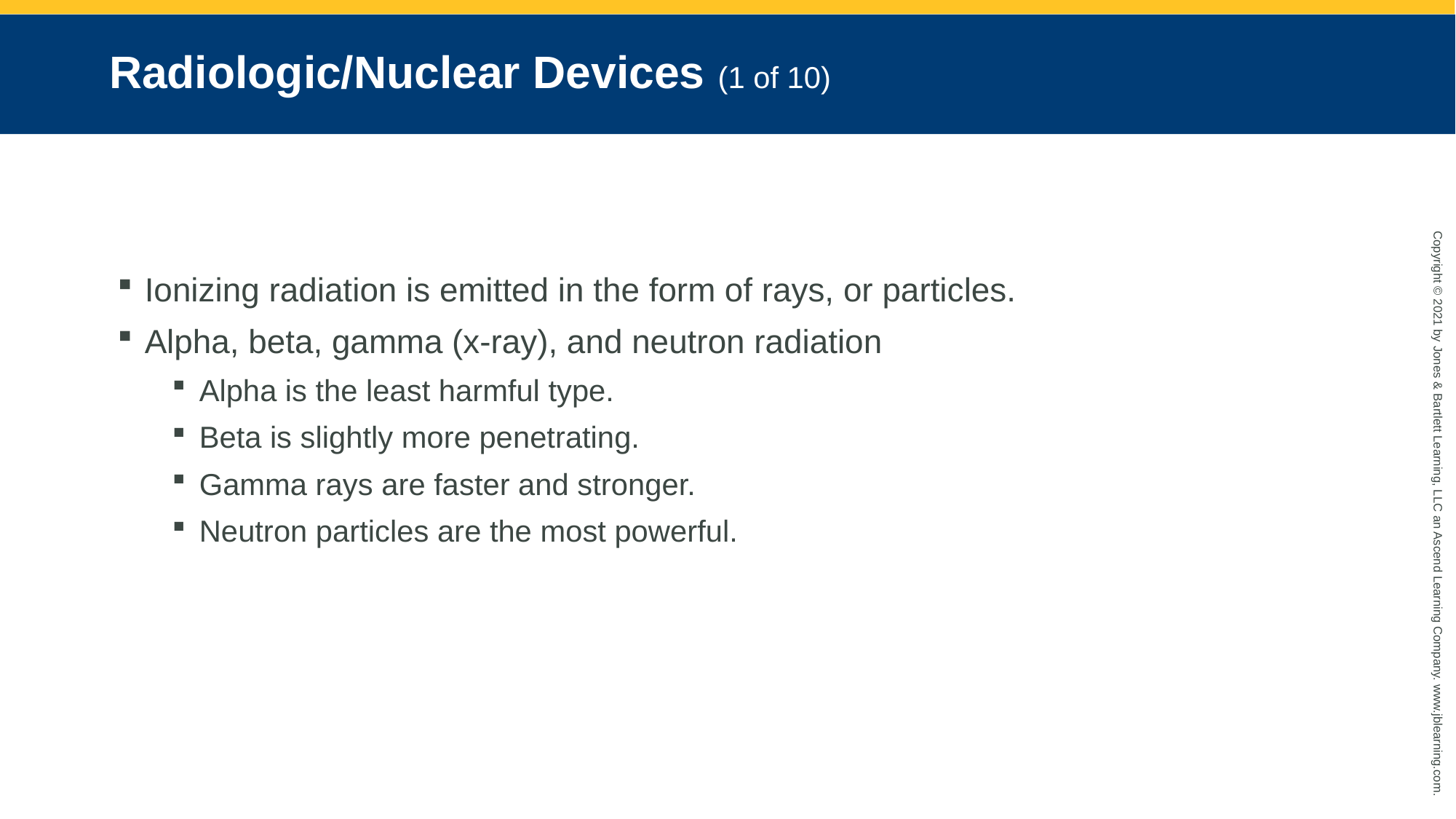

# Radiologic/Nuclear Devices (1 of 10)
Ionizing radiation is emitted in the form of rays, or particles.
Alpha, beta, gamma (x-ray), and neutron radiation
Alpha is the least harmful type.
Beta is slightly more penetrating.
Gamma rays are faster and stronger.
Neutron particles are the most powerful.